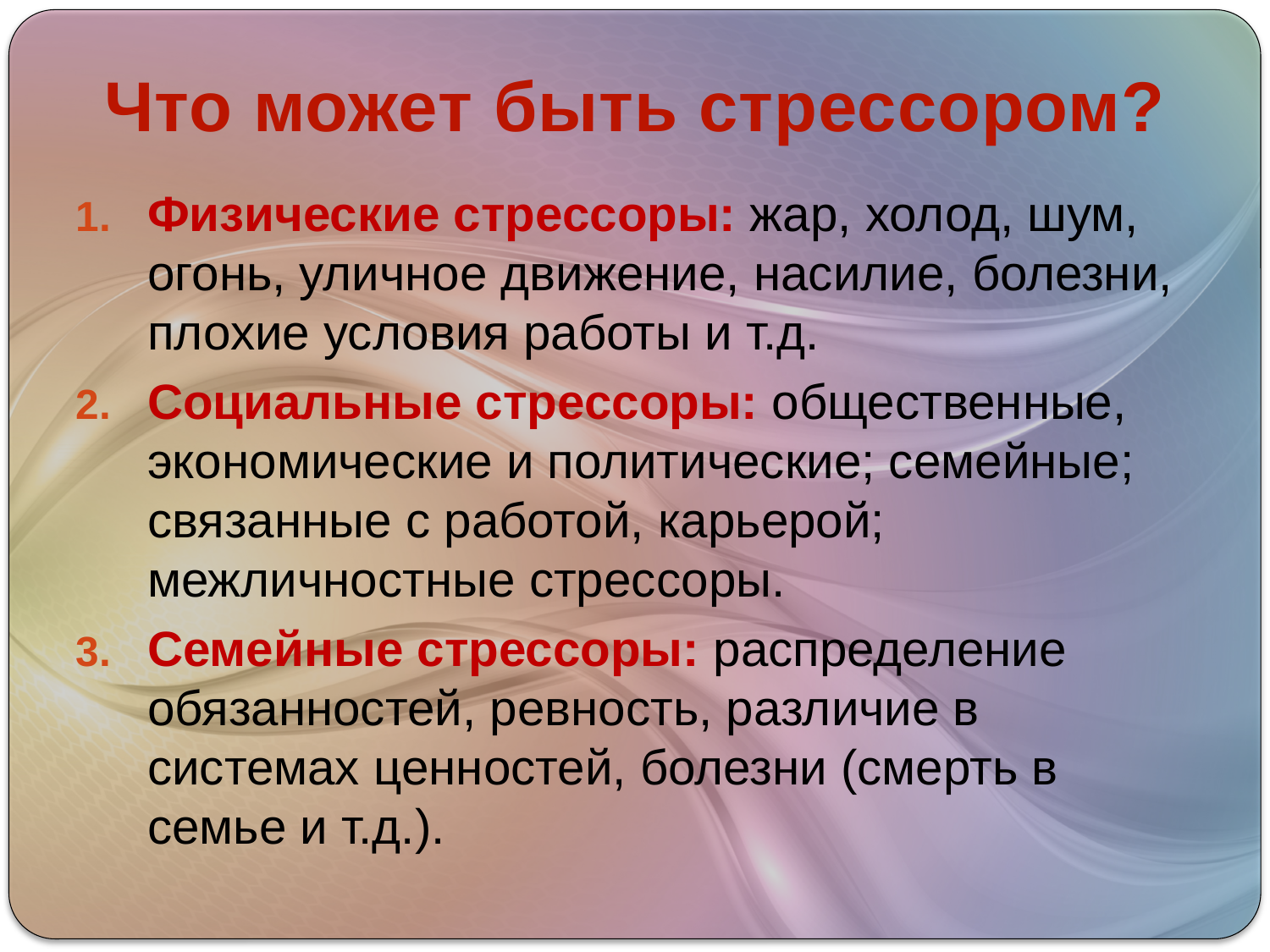

# Что может быть стрессором?
Физические стрессоры: жар, холод, шум, огонь, уличное движение, насилие, болезни, плохие условия работы и т.д.
Социальные стрессоры: общественные, экономические и политические; семейные; связанные с работой, карьерой; межличностные стрессоры.
Семейные стрессоры: распределение обязанностей, ревность, различие в системах ценностей, болезни (смерть в семье и т.д.).